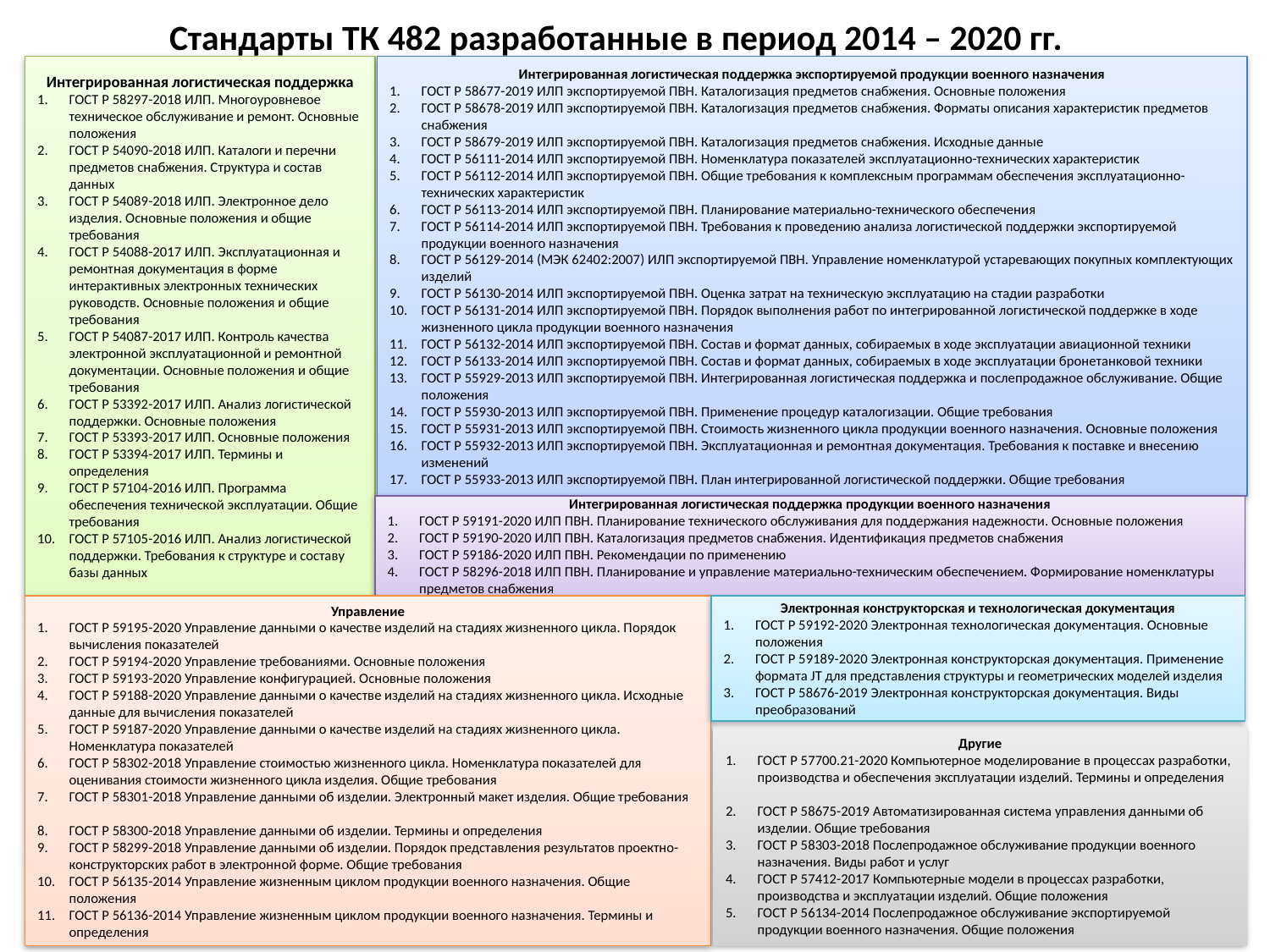

# Стандарты ТК 482 разработанные в период 2014 – 2020 гг.
Интегрированная логистическая поддержка
ГОСТ Р 58297-2018 ИЛП. Многоуровневое техническое обслуживание и ремонт. Основные положения
ГОСТ Р 54090-2018 ИЛП. Каталоги и перечни предметов снабжения. Структура и состав данных
ГОСТ Р 54089-2018 ИЛП. Электронное дело изделия. Основные положения и общие требования
ГОСТ Р 54088-2017 ИЛП. Эксплуатационная и ремонтная документация в форме интерактивных электронных технических руководств. Основные положения и общие требования
ГОСТ Р 54087-2017 ИЛП. Контроль качества электронной эксплуатационной и ремонтной документации. Основные положения и общие требования
ГОСТ Р 53392-2017 ИЛП. Анализ логистической поддержки. Основные положения
ГОСТ Р 53393-2017 ИЛП. Основные положения
ГОСТ Р 53394-2017 ИЛП. Термины и определения
ГОСТ Р 57104-2016 ИЛП. Программа обеспечения технической эксплуатации. Общие требования
ГОСТ Р 57105-2016 ИЛП. Анализ логистической поддержки. Требования к структуре и составу базы данных
Интегрированная логистическая поддержка экспортируемой продукции военного назначения
ГОСТ Р 58677-2019 ИЛП экспортируемой ПВН. Каталогизация предметов снабжения. Основные положения
ГОСТ Р 58678-2019 ИЛП экспортируемой ПВН. Каталогизация предметов снабжения. Форматы описания характеристик предметов снабжения
ГОСТ Р 58679-2019 ИЛП экспортируемой ПВН. Каталогизация предметов снабжения. Исходные данные
ГОСТ Р 56111-2014 ИЛП экспортируемой ПВН. Номенклатура показателей эксплуатационно-технических характеристик
ГОСТ Р 56112-2014 ИЛП экспортируемой ПВН. Общие требования к комплексным программам обеспечения эксплуатационно-технических характеристик
ГОСТ Р 56113-2014 ИЛП экспортируемой ПВН. Планирование материально-технического обеспечения
ГОСТ Р 56114-2014 ИЛП экспортируемой ПВН. Требования к проведению анализа логистической поддержки экспортируемой продукции военного назначения
ГОСТ Р 56129-2014 (МЭК 62402:2007) ИЛП экспортируемой ПВН. Управление номенклатурой устаревающих покупных комплектующих изделий
ГОСТ Р 56130-2014 ИЛП экспортируемой ПВН. Оценка затрат на техническую эксплуатацию на стадии разработки
ГОСТ Р 56131-2014 ИЛП экспортируемой ПВН. Порядок выполнения работ по интегрированной логистической поддержке в ходе жизненного цикла продукции военного назначения
ГОСТ Р 56132-2014 ИЛП экспортируемой ПВН. Состав и формат данных, собираемых в ходе эксплуатации авиационной техники
ГОСТ Р 56133-2014 ИЛП экспортируемой ПВН. Состав и формат данных, собираемых в ходе эксплуатации бронетанковой техники
ГОСТ Р 55929-2013 ИЛП экспортируемой ПВН. Интегрированная логистическая поддержка и послепродажное обслуживание. Общие положения
ГОСТ Р 55930-2013 ИЛП экспортируемой ПВН. Применение процедур каталогизации. Общие требования
ГОСТ Р 55931-2013 ИЛП экспортируемой ПВН. Стоимость жизненного цикла продукции военного назначения. Основные положения
ГОСТ Р 55932-2013 ИЛП экспортируемой ПВН. Эксплуатационная и ремонтная документация. Требования к поставке и внесению изменений
ГОСТ Р 55933-2013 ИЛП экспортируемой ПВН. План интегрированной логистической поддержки. Общие требования
Интегрированная логистическая поддержка продукции военного назначения
ГОСТ Р 59191-2020 ИЛП ПВН. Планирование технического обслуживания для поддержания надежности. Основные положения
ГОСТ Р 59190-2020 ИЛП ПВН. Каталогизация предметов снабжения. Идентификация предметов снабжения
ГОСТ Р 59186-2020 ИЛП ПВН. Рекомендации по применению
ГОСТ Р 58296-2018 ИЛП ПВН. Планирование и управление материально-техническим обеспечением. Формирование номенклатуры предметов снабжения
Управление
ГОСТ Р 59195-2020 Управление данными о качестве изделий на стадиях жизненного цикла. Порядок вычисления показателей
ГОСТ Р 59194-2020 Управление требованиями. Основные положения
ГОСТ Р 59193-2020 Управление конфигурацией. Основные положения
ГОСТ Р 59188-2020 Управление данными о качестве изделий на стадиях жизненного цикла. Исходные данные для вычисления показателей
ГОСТ Р 59187-2020 Управление данными о качестве изделий на стадиях жизненного цикла. Номенклатура показателей
ГОСТ Р 58302-2018 Управление стоимостью жизненного цикла. Номенклатура показателей для оценивания стоимости жизненного цикла изделия. Общие требования
ГОСТ Р 58301-2018 Управление данными об изделии. Электронный макет изделия. Общие требования
ГОСТ Р 58300-2018 Управление данными об изделии. Термины и определения
ГОСТ Р 58299-2018 Управление данными об изделии. Порядок представления результатов проектно-конструкторских работ в электронной форме. Общие требования
ГОСТ Р 56135-2014 Управление жизненным циклом продукции военного назначения. Общие положения
ГОСТ Р 56136-2014 Управление жизненным циклом продукции военного назначения. Термины и определения
Электронная конструкторская и технологическая документация
ГОСТ Р 59192-2020 Электронная технологическая документация. Основные положения
ГОСТ Р 59189-2020 Электронная конструкторская документация. Применение формата JT для представления структуры и геометрических моделей изделия
ГОСТ Р 58676-2019 Электронная конструкторская документация. Виды преобразований
Другие
ГОСТ Р 57700.21-2020 Компьютерное моделирование в процессах разработки, производства и обеспечения эксплуатации изделий. Термины и определения
ГОСТ Р 58675-2019 Автоматизированная система управления данными об изделии. Общие требования
ГОСТ Р 58303-2018 Послепродажное обслуживание продукции военного назначения. Виды работ и услуг
ГОСТ Р 57412-2017 Компьютерные модели в процессах разработки, производства и эксплуатации изделий. Общие положения
ГОСТ Р 56134-2014 Послепродажное обслуживание экспортируемой продукции военного назначения. Общие положения